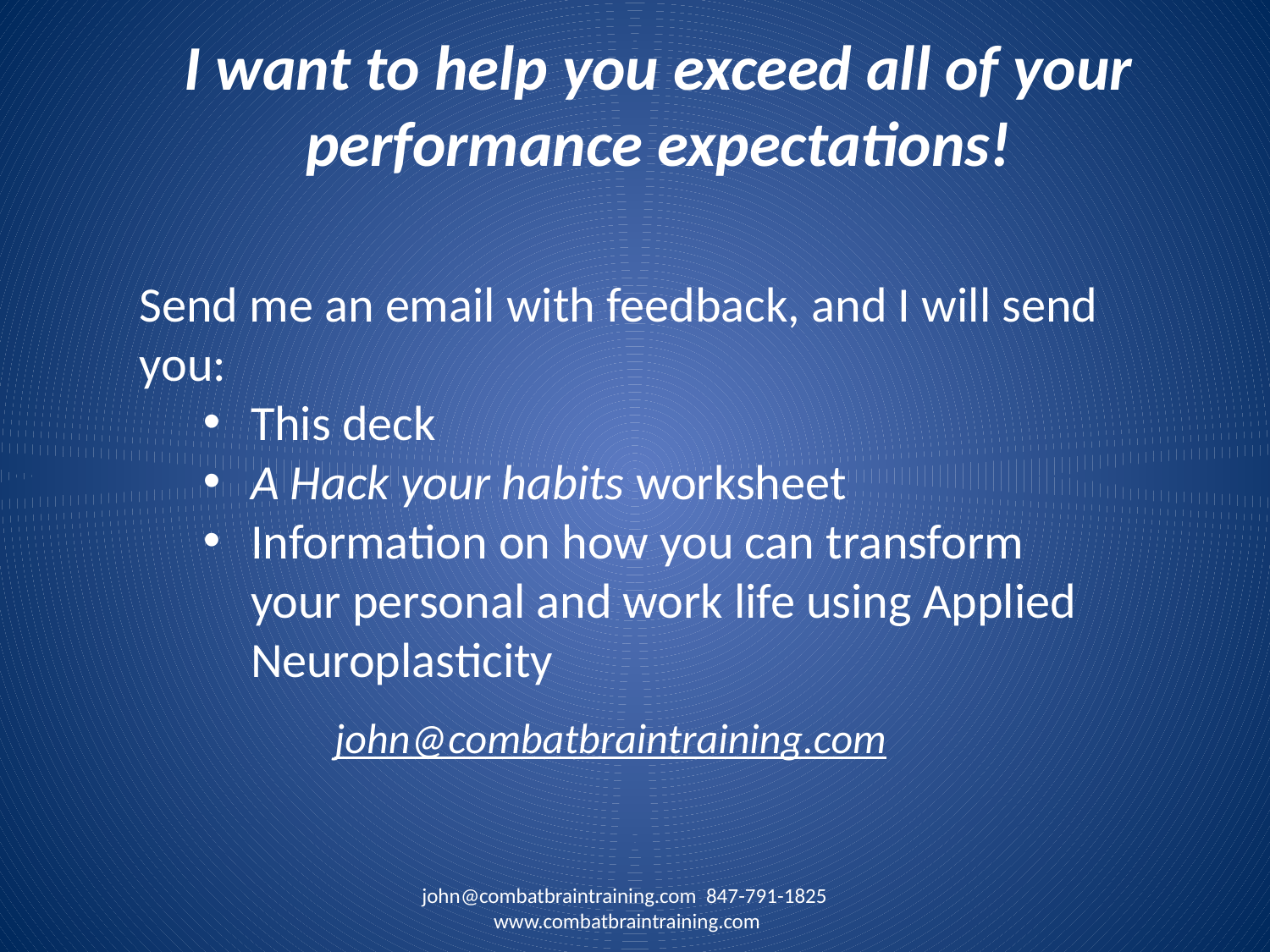

# I want to help you exceed all of your performance expectations!

Send me an email with feedback, and I will send you:
This deck
A Hack your habits worksheet
Information on how you can transform your personal and work life using Applied Neuroplasticity

john@combatbraintraining.com
john@combatbraintraining.com  847-791-1825   www.combatbraintraining.com